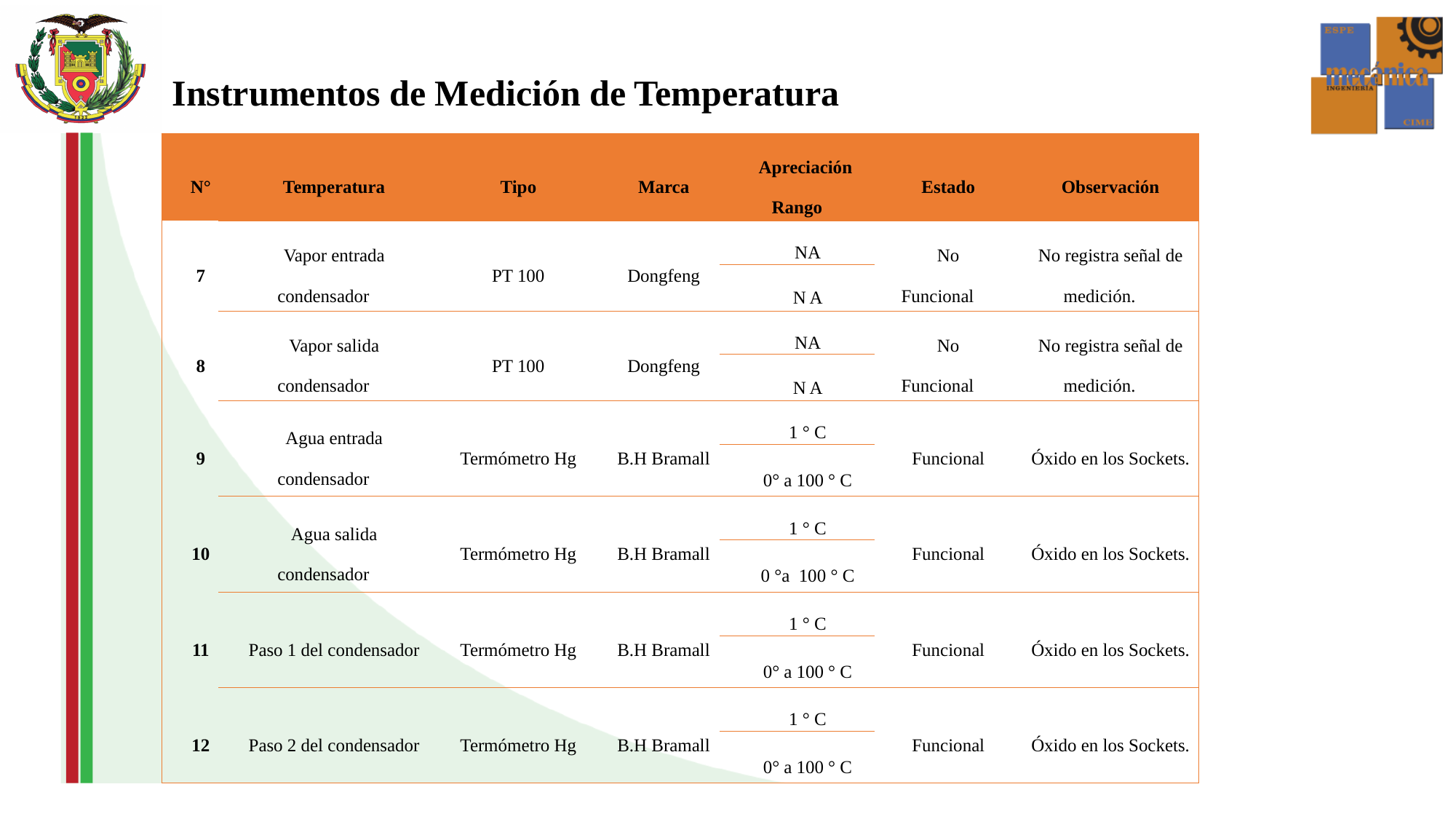

Instrumentos de Medición de Temperatura
| N° | Temperatura | Tipo | Marca | Apreciación Rango | Estado | Observación |
| --- | --- | --- | --- | --- | --- | --- |
| 7 | Vapor entrada condensador | PT 100 | Dongfeng | NA | No Funcional | No registra señal de medición. |
|  |  |  |  | N A |  |  |
| 8 | Vapor salida condensador | PT 100 | Dongfeng | NA | No Funcional | No registra señal de medición. |
|  |  |  |  | N A |  |  |
| 9 | Agua entrada condensador | Termómetro Hg | B.H Bramall | 1 ° C | Funcional | Óxido en los Sockets. |
|  |  |  |  | 0° a 100 ° C |  |  |
| 10 | Agua salida condensador | Termómetro Hg | B.H Bramall | 1 ° C | Funcional | Óxido en los Sockets. |
|  |  |  |  | 0 °a 100 ° C |  |  |
| 11 | Paso 1 del condensador | Termómetro Hg | B.H Bramall | 1 ° C | Funcional | Óxido en los Sockets. |
|  |  |  |  | 0° a 100 ° C |  |  |
| 12 | Paso 2 del condensador | Termómetro Hg | B.H Bramall | 1 ° C | Funcional | Óxido en los Sockets. |
|  |  |  |  | 0° a 100 ° C |  |  |